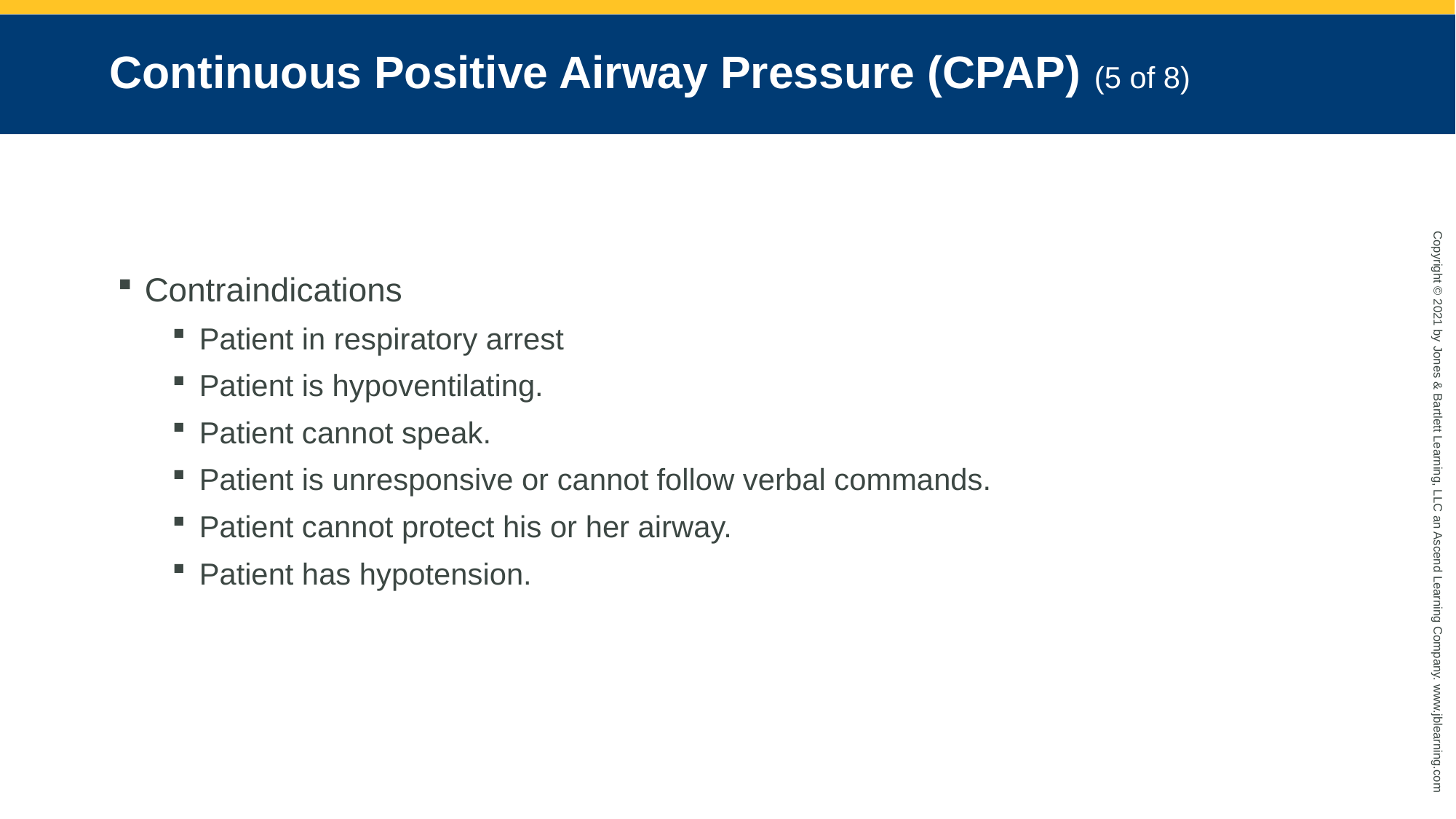

# Continuous Positive Airway Pressure (CPAP) (5 of 8)
Contraindications
Patient in respiratory arrest
Patient is hypoventilating.
Patient cannot speak.
Patient is unresponsive or cannot follow verbal commands.
Patient cannot protect his or her airway.
Patient has hypotension.